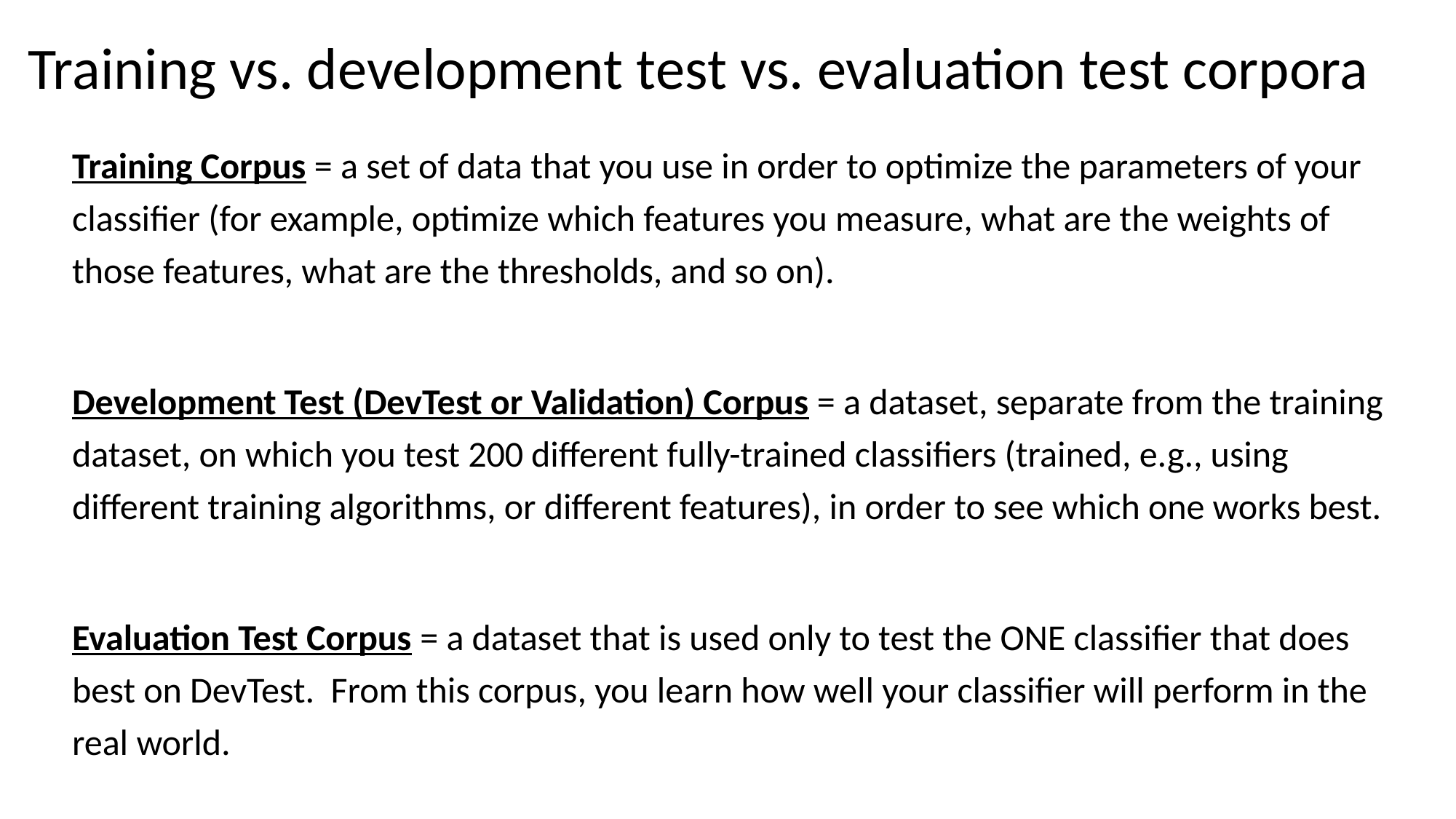

# Training vs. development test vs. evaluation test corpora
Training Corpus = a set of data that you use in order to optimize the parameters of your classifier (for example, optimize which features you measure, what are the weights of those features, what are the thresholds, and so on).

Development Test (DevTest or Validation) Corpus = a dataset, separate from the training dataset, on which you test 200 different fully-trained classifiers (trained, e.g., using different training algorithms, or different features), in order to see which one works best.

Evaluation Test Corpus = a dataset that is used only to test the ONE classifier that does best on DevTest.  From this corpus, you learn how well your classifier will perform in the real world.